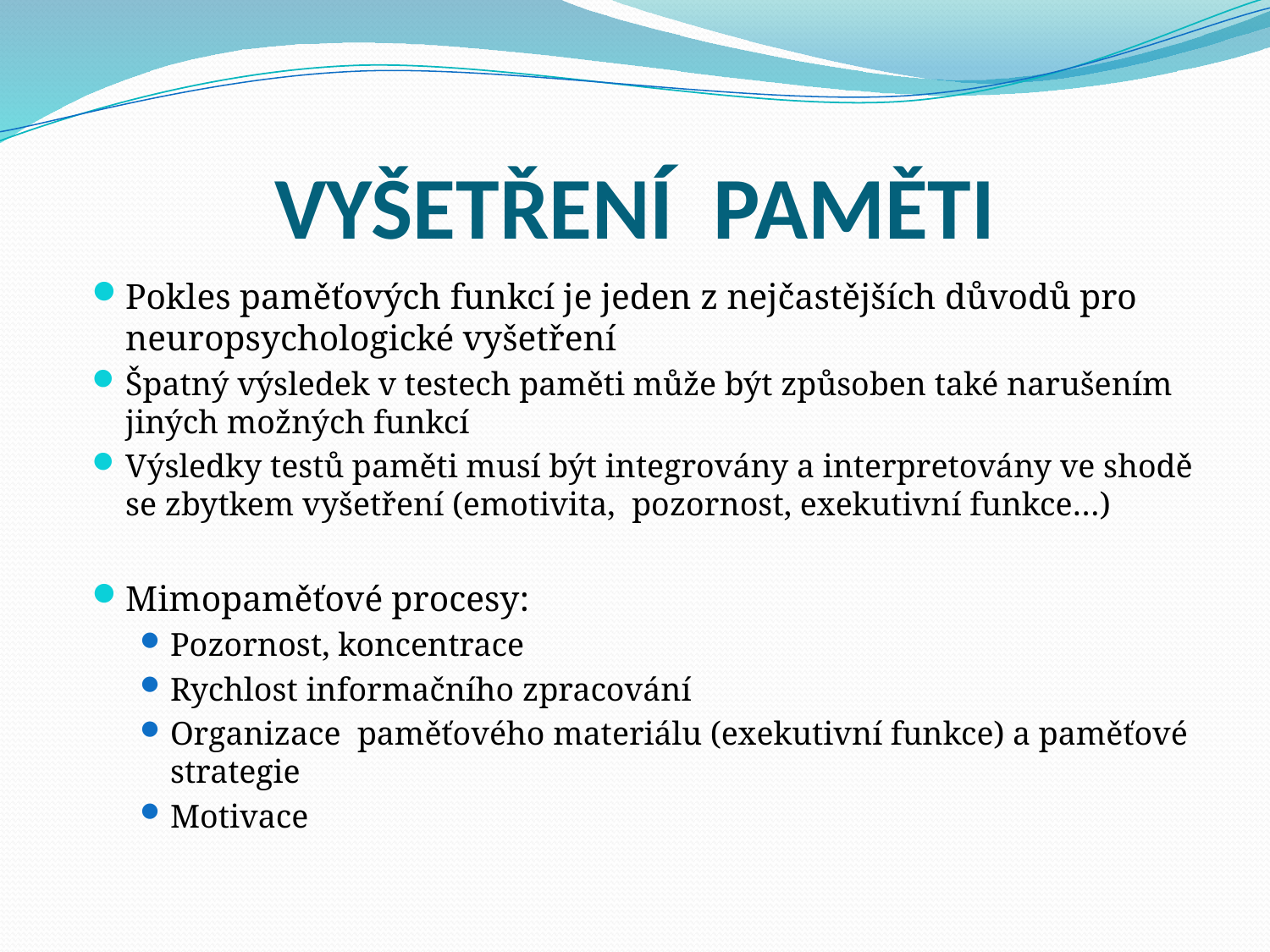

# VYŠETŘENÍ  PAMĚTI
Pokles paměťových funkcí je jeden z nejčastějších důvodů pro neuropsychologické vyšetření
Špatný výsledek v testech paměti může být způsoben také narušením jiných možných funkcí
Výsledky testů paměti musí být integrovány a interpretovány ve shodě se zbytkem vyšetření (emotivita,  pozornost, exekutivní funkce…)

Mimopaměťové procesy:
Pozornost, koncentrace
Rychlost informačního zpracování
Organizace  paměťového materiálu (exekutivní funkce) a paměťové strategie
Motivace